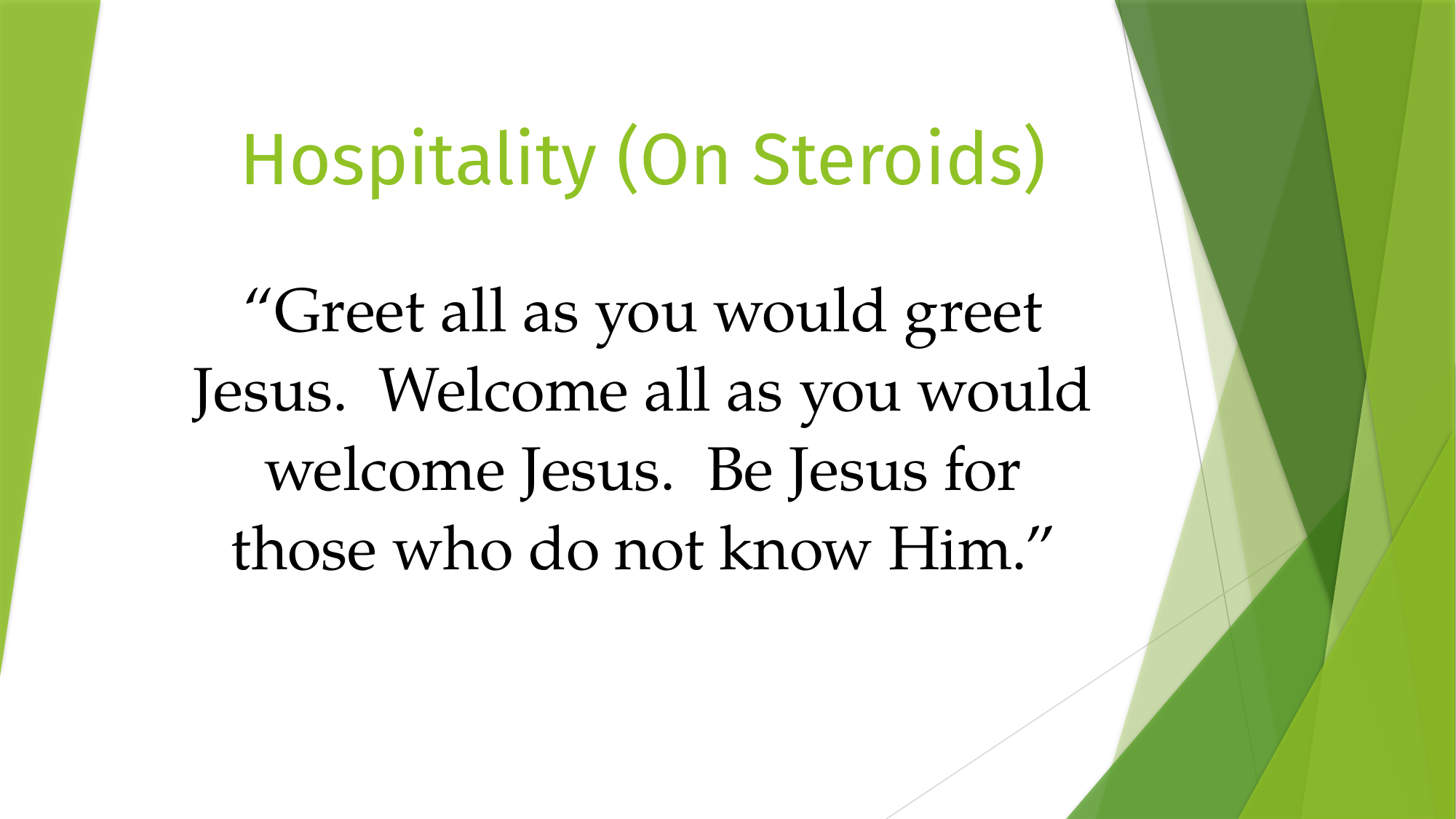

# Hospitality (On Steroids)
“Greet all as you would greet Jesus.  Welcome all as you would welcome Jesus.  Be Jesus for those who do not know Him.”